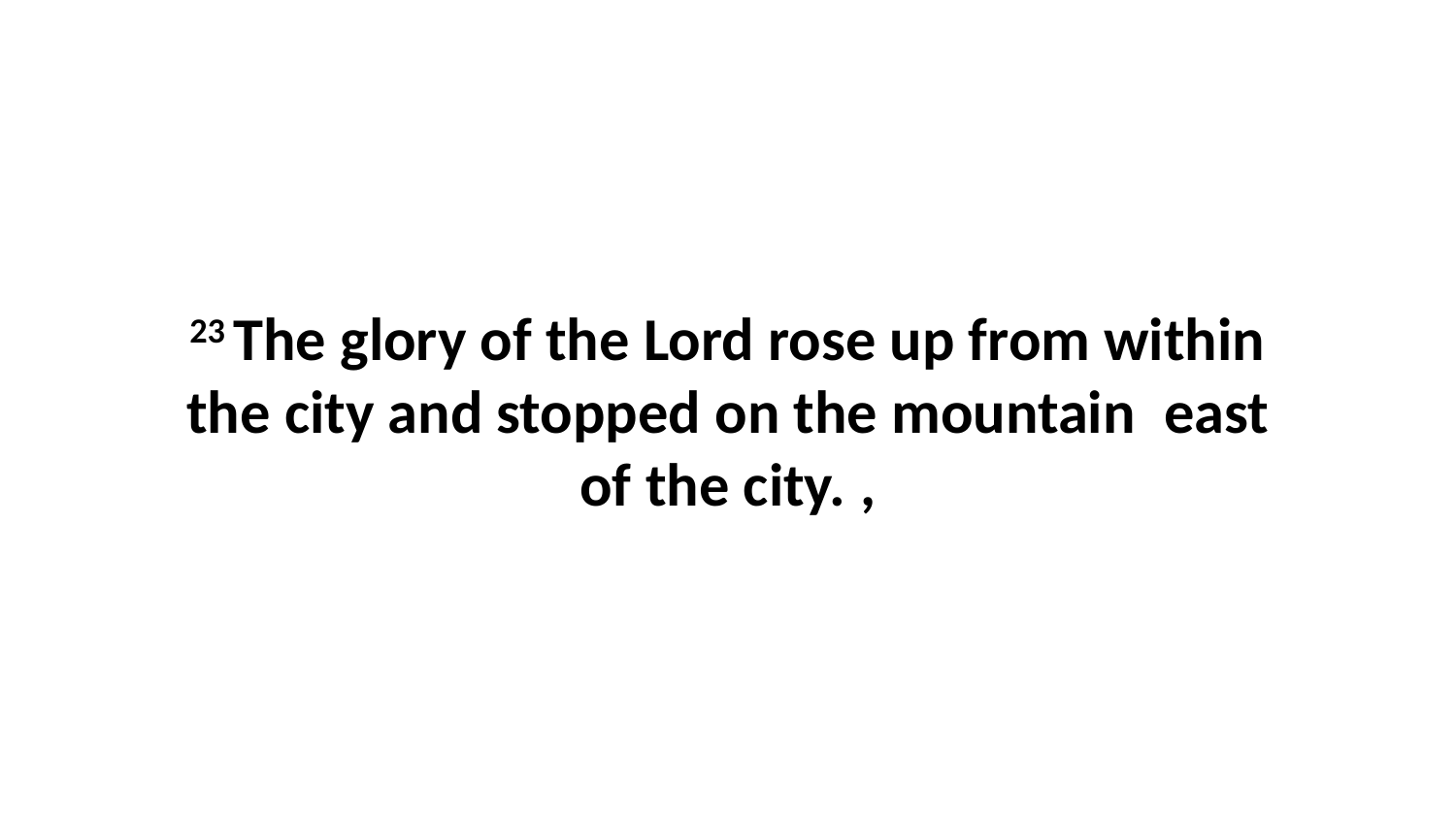

23 The glory of the Lord rose up from within the city and stopped on the mountain  east of the city. ,